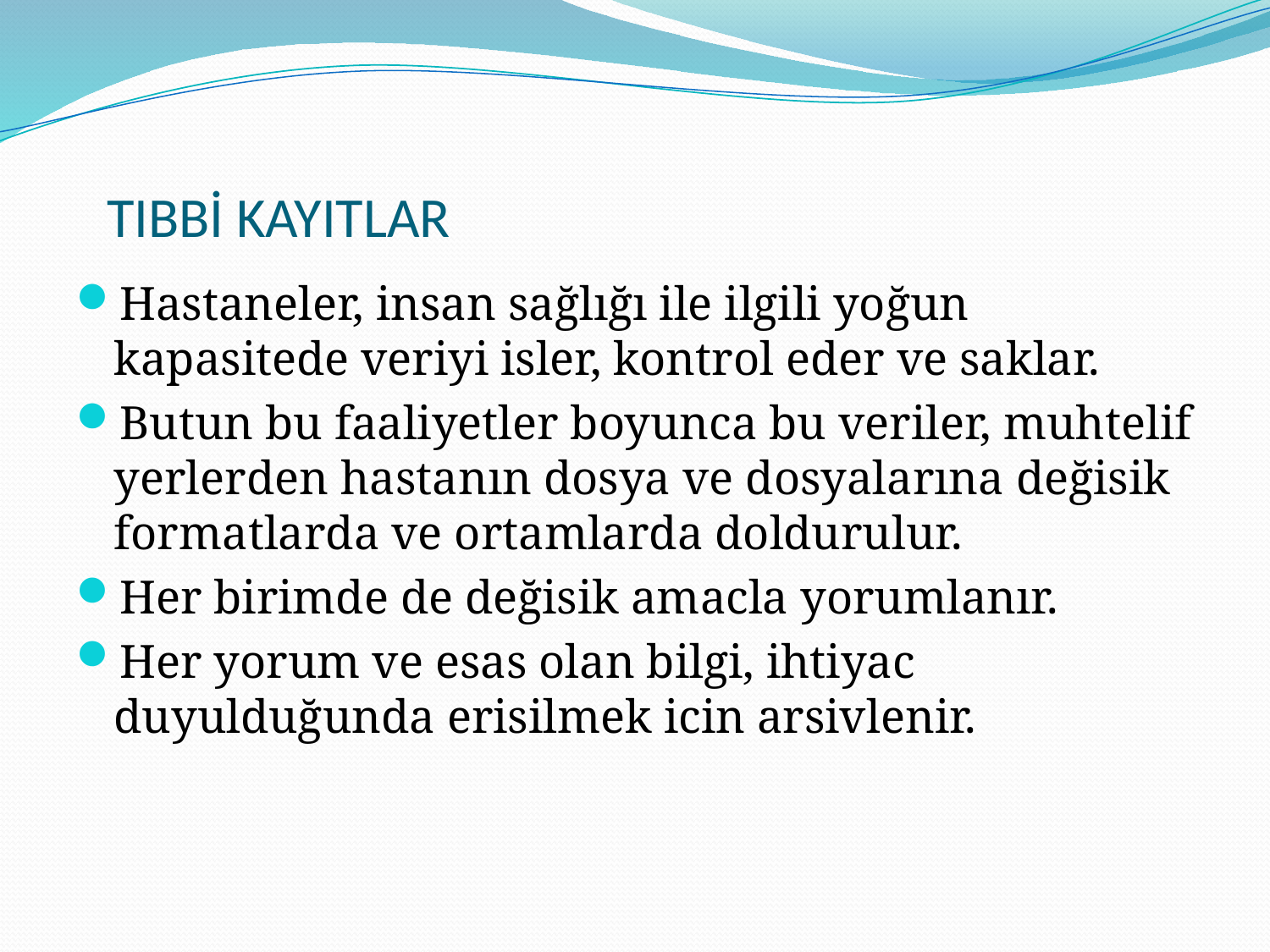

# TIBBİ KAYITLAR
Hastaneler, insan sağlığı ile ilgili yoğun kapasitede veriyi isler, kontrol eder ve saklar.
Butun bu faaliyetler boyunca bu veriler, muhtelif yerlerden hastanın dosya ve dosyalarına değisik formatlarda ve ortamlarda doldurulur.
Her birimde de değisik amacla yorumlanır.
Her yorum ve esas olan bilgi, ihtiyac duyulduğunda erisilmek icin arsivlenir.